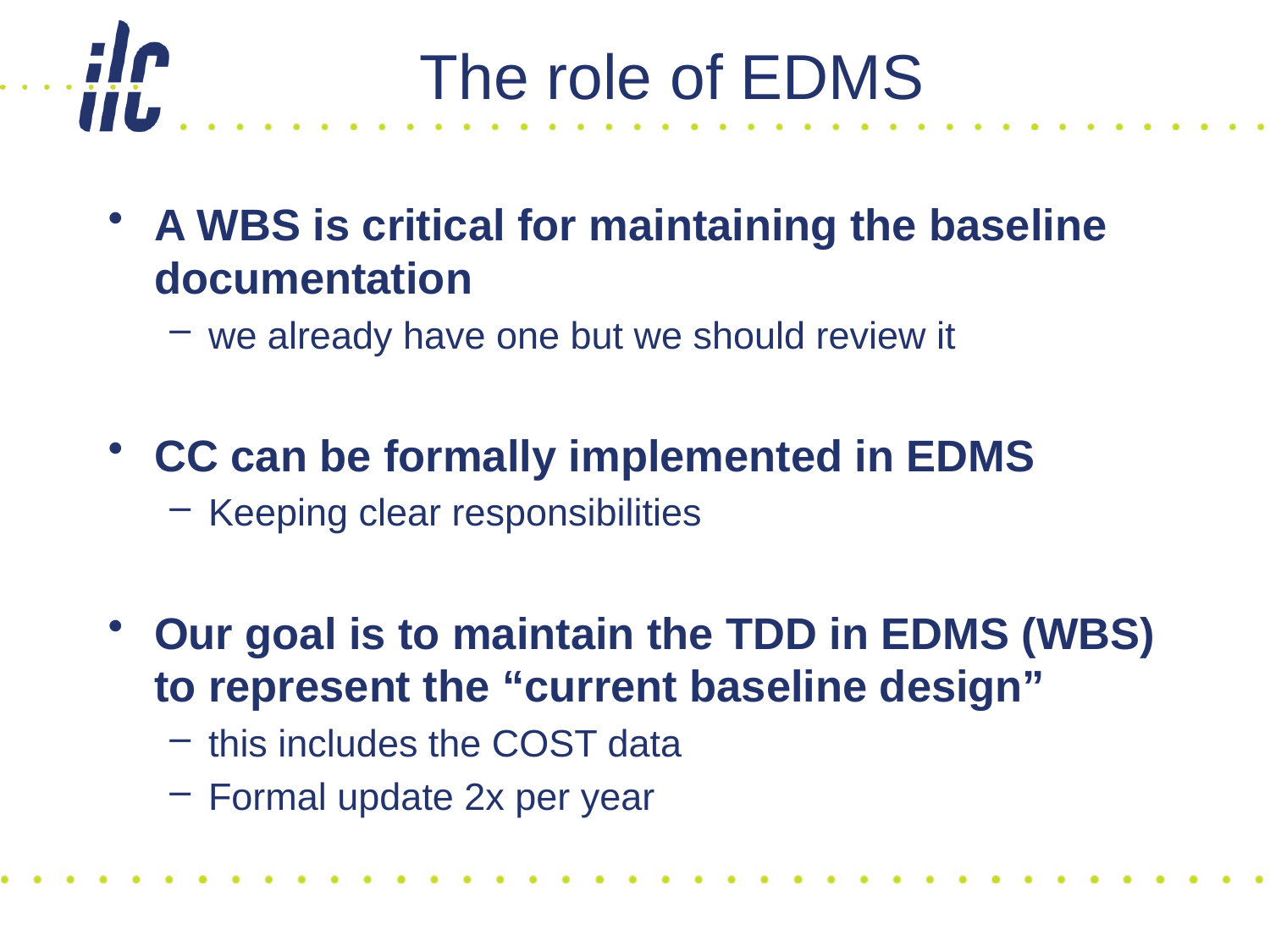

# The role of EDMS
A WBS is critical for maintaining the baseline documentation
we already have one but we should review it

CC can be formally implemented in EDMS
Keeping clear responsibilities

Our goal is to maintain the TDD in EDMS (WBS) to represent the “current baseline design”
this includes the COST data
Formal update 2x per year